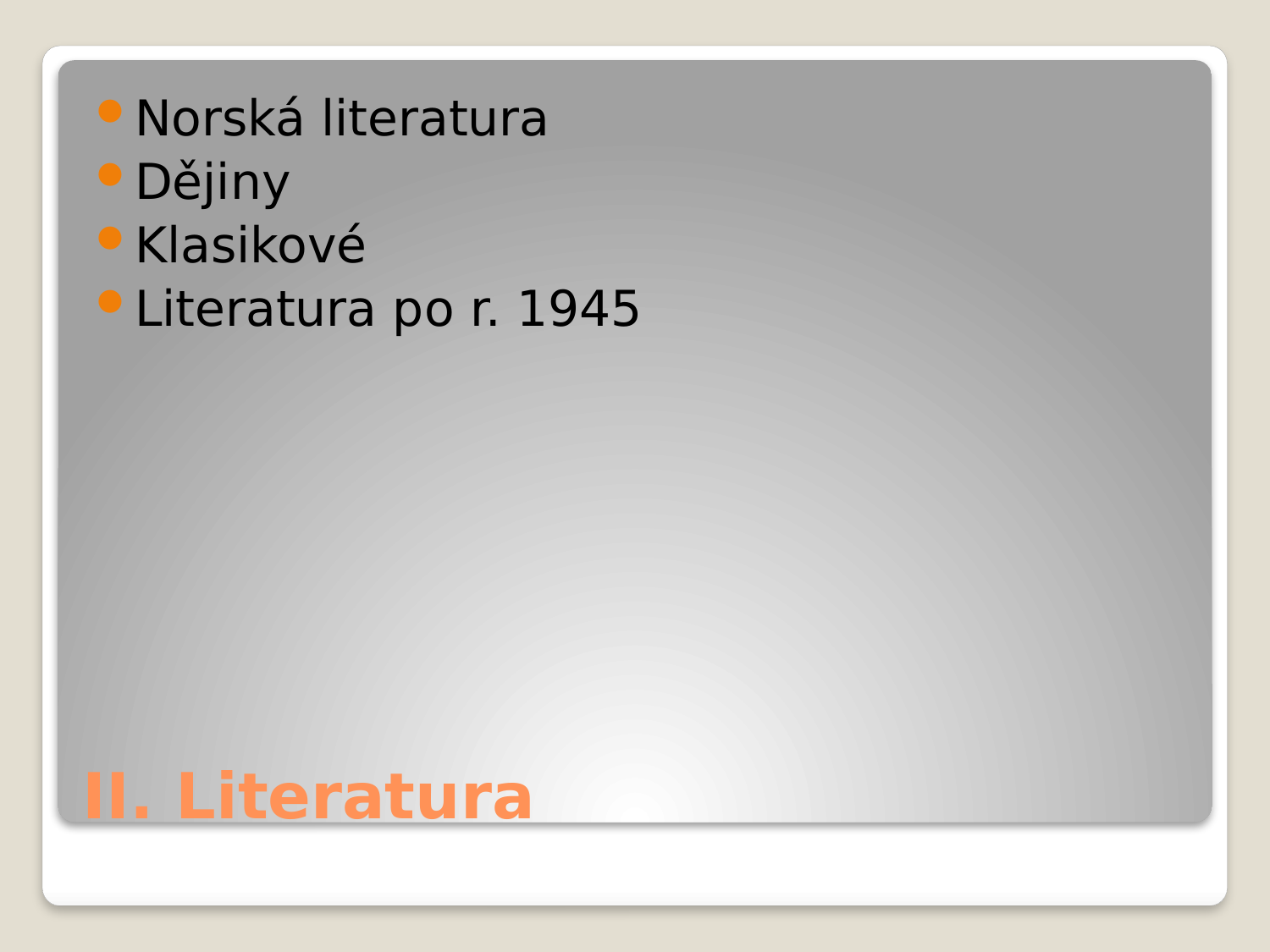

Norská literatura
Dějiny
Klasikové
Literatura po r. 1945

# II. Literatura